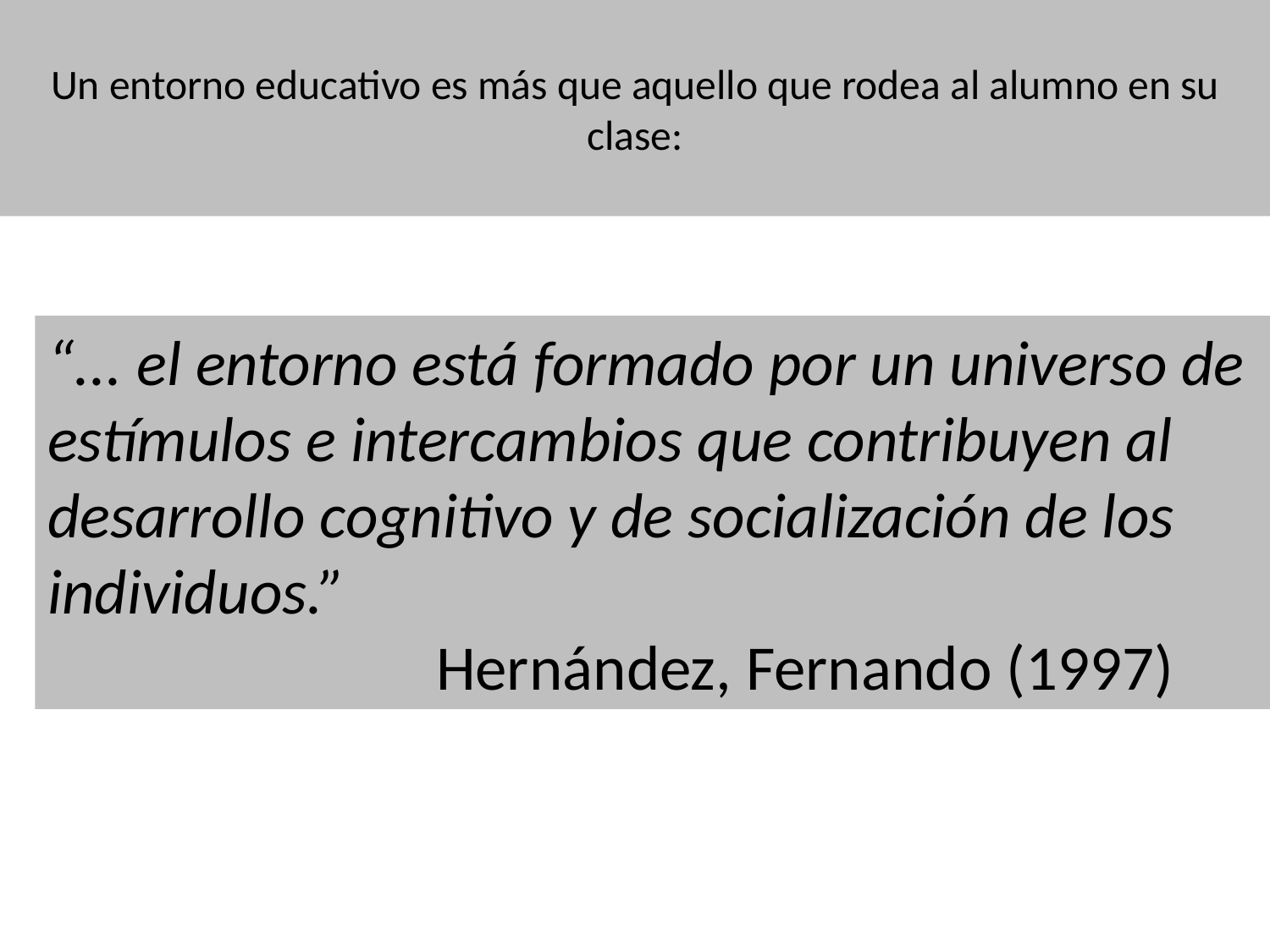

# Un entorno educativo es más que aquello que rodea al alumno en su clase:

“... el entorno está formado por un universo de estímulos e intercambios que contribuyen al desarrollo cognitivo y de socialización de los individuos.”
                           Hernández, Fernando (1997)